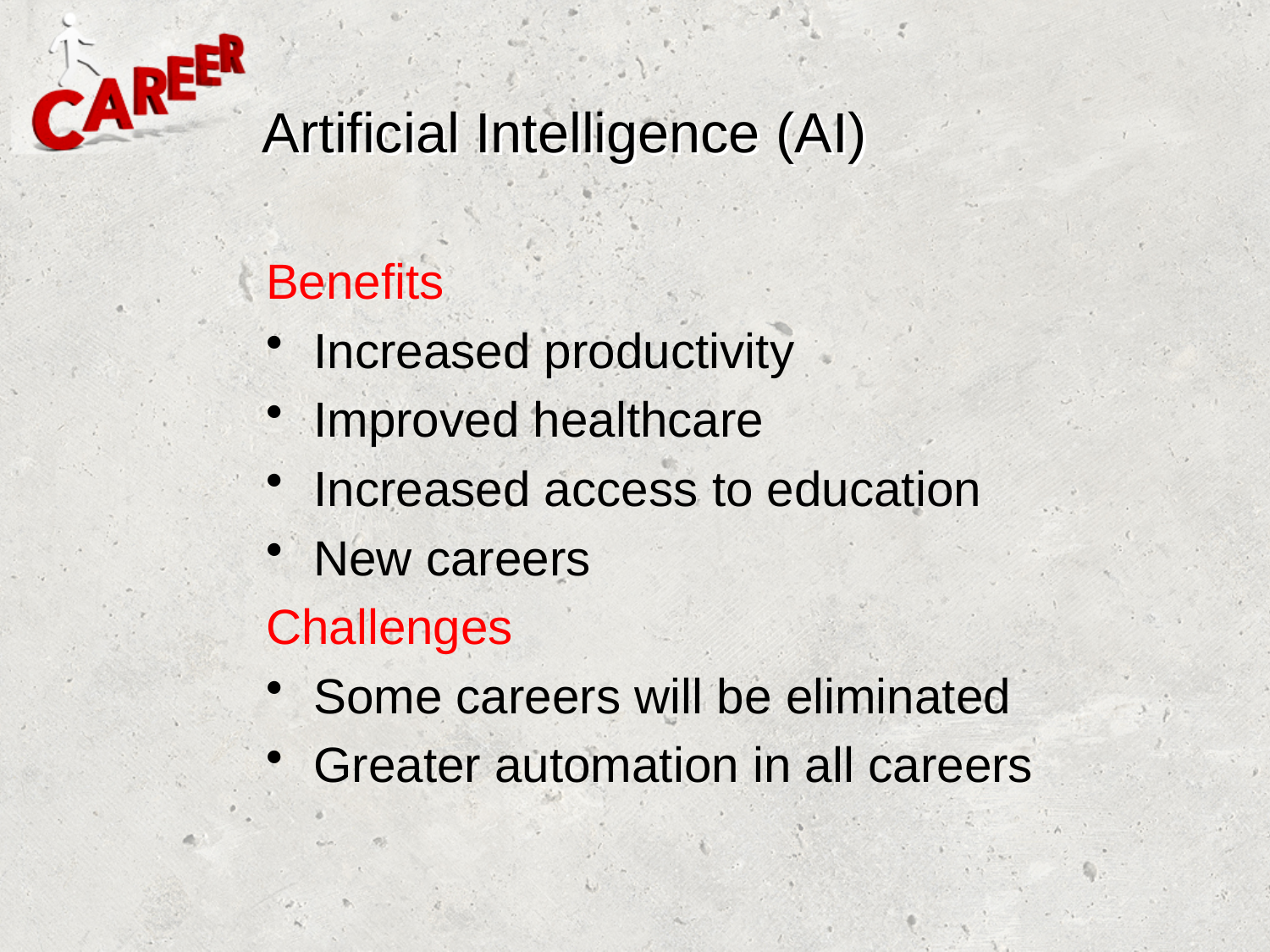

# Artificial Intelligence (AI)
Benefits
Increased productivity
Improved healthcare
Increased access to education
New careers
Challenges
Some careers will be eliminated
Greater automation in all careers